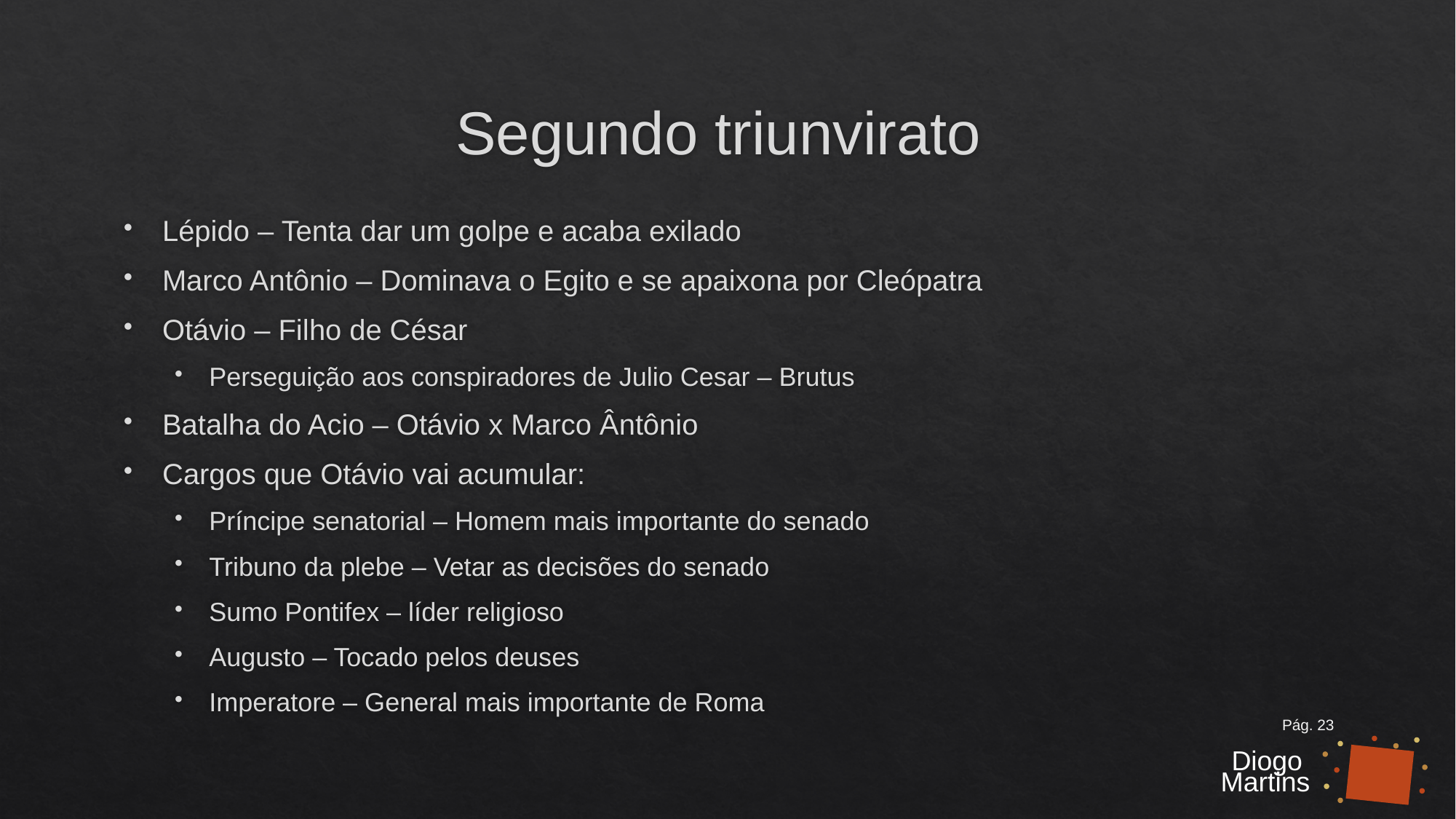

# Segundo triunvirato
Lépido – Tenta dar um golpe e acaba exilado
Marco Antônio – Dominava o Egito e se apaixona por Cleópatra
Otávio – Filho de César
Perseguição aos conspiradores de Julio Cesar – Brutus
Batalha do Acio – Otávio x Marco Ântônio
Cargos que Otávio vai acumular:
Príncipe senatorial – Homem mais importante do senado
Tribuno da plebe – Vetar as decisões do senado
Sumo Pontifex – líder religioso
Augusto – Tocado pelos deuses
Imperatore – General mais importante de Roma

Pág. 23